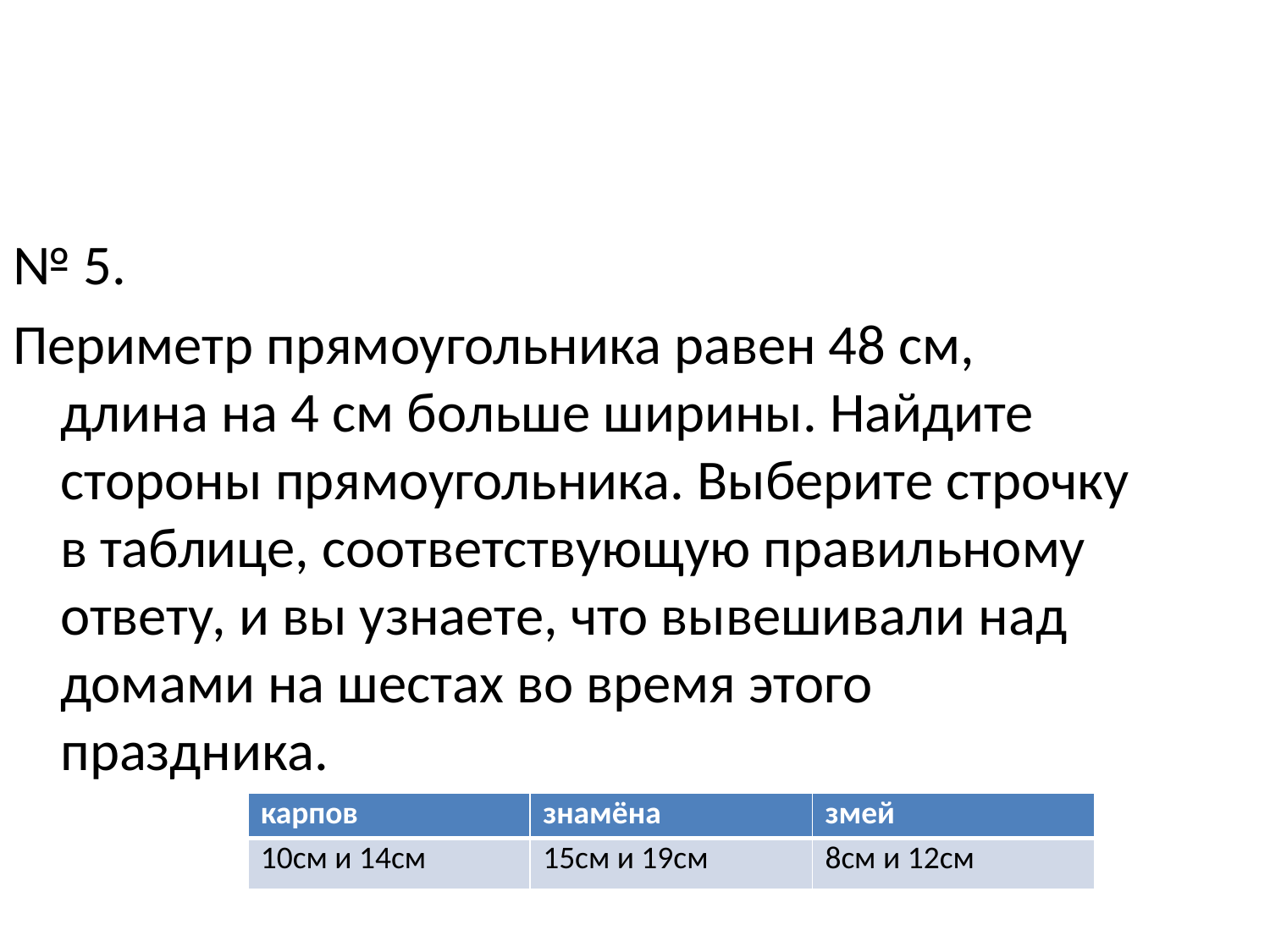

№ 5.
Периметр прямоугольника равен 48 см, длина на 4 см больше ширины. Найдите стороны прямоугольника. Выберите строчку в таблице, соответствующую правильному ответу, и вы узнаете, что вывешивали над домами на шестах во время этого праздника.

| карпов | знамёна | змей |
| --- | --- | --- |
| 10см и 14см | 15см и 19см | 8см и 12см |